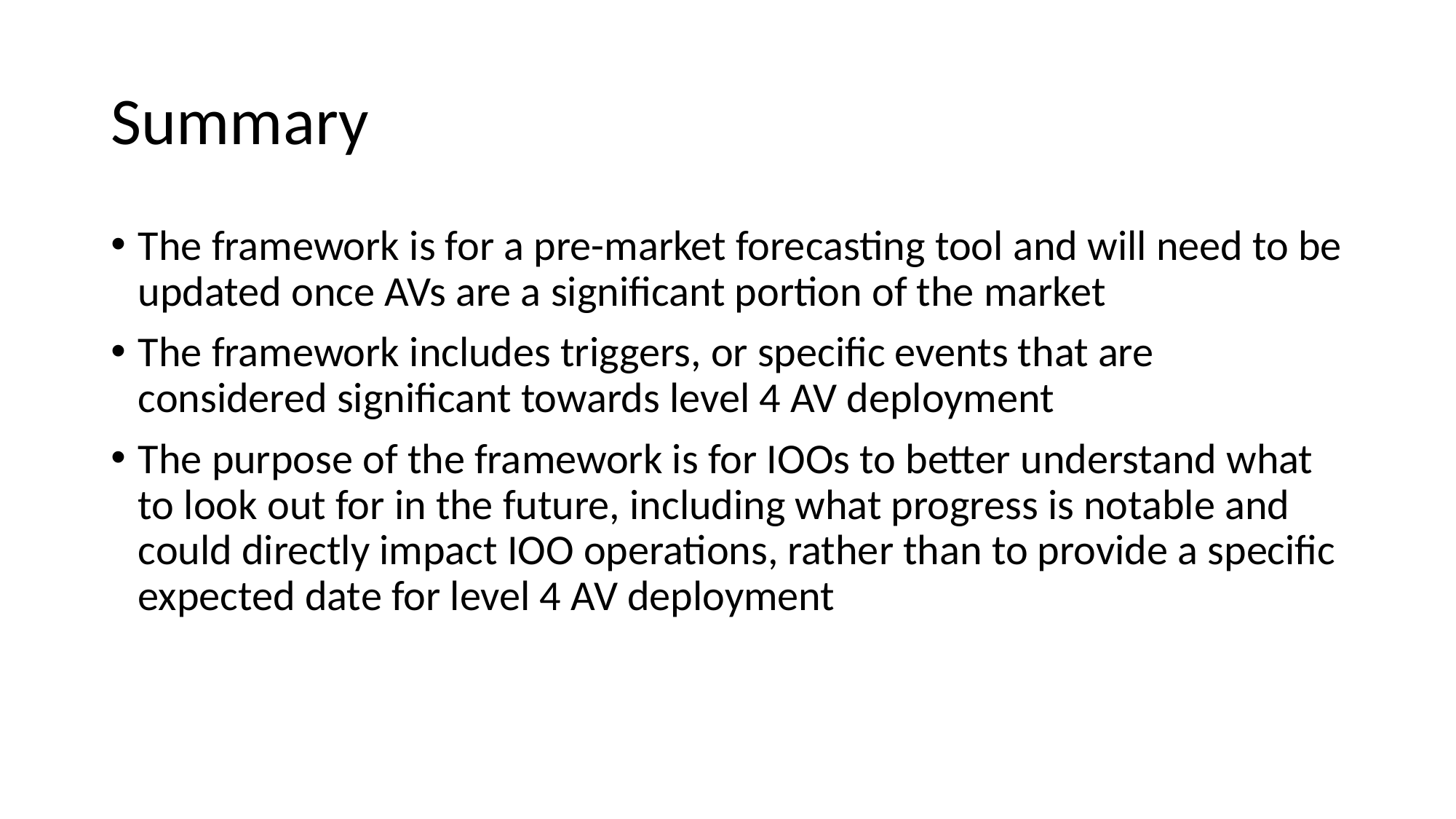

# Summary
The framework is for a pre-market forecasting tool and will need to be updated once AVs are a significant portion of the market
The framework includes triggers, or specific events that are considered significant towards level 4 AV deployment
The purpose of the framework is for IOOs to better understand what to look out for in the future, including what progress is notable and could directly impact IOO operations, rather than to provide a specific expected date for level 4 AV deployment